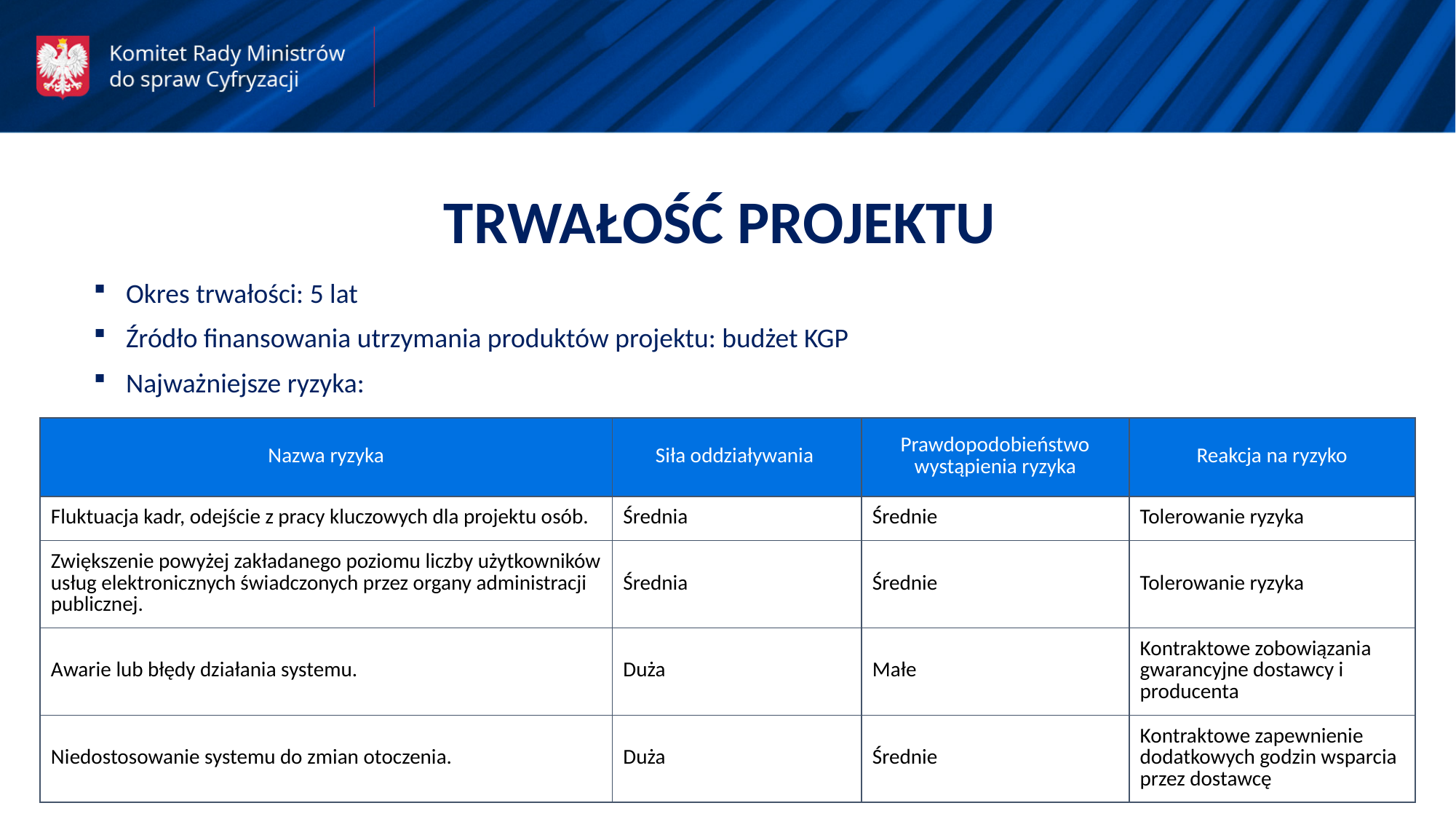

TRWAŁOŚĆ PROJEKTU
Okres trwałości: 5 lat
Źródło finansowania utrzymania produktów projektu: budżet KGP
Najważniejsze ryzyka:
| Nazwa ryzyka | Siła oddziaływania | Prawdopodobieństwo wystąpienia ryzyka | Reakcja na ryzyko |
| --- | --- | --- | --- |
| Fluktuacja kadr, odejście z pracy kluczowych dla projektu osób. | Średnia | Średnie | Tolerowanie ryzyka |
| Zwiększenie powyżej zakładanego poziomu liczby użytkowników usług elektronicznych świadczonych przez organy administracji publicznej. | Średnia | Średnie | Tolerowanie ryzyka |
| Awarie lub błędy działania systemu. | Duża | Małe | Kontraktowe zobowiązania gwarancyjne dostawcy i producenta |
| Niedostosowanie systemu do zmian otoczenia. | Duża | Średnie | Kontraktowe zapewnienie dodatkowych godzin wsparcia przez dostawcę |